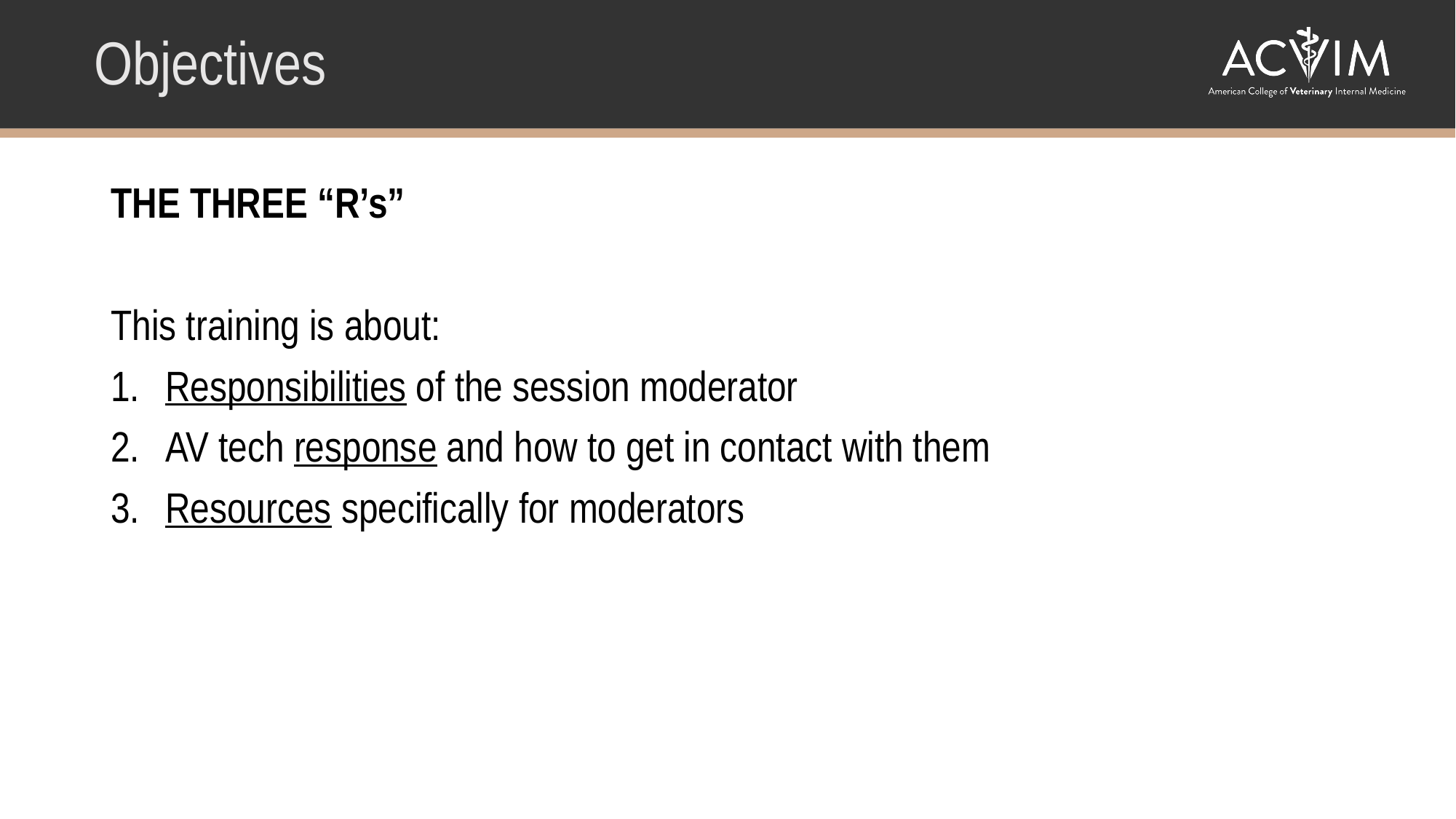

Objectives
THE THREE “R’s”

This training is about:
Responsibilities of the session moderator
AV tech response and how to get in contact with them
Resources specifically for moderators